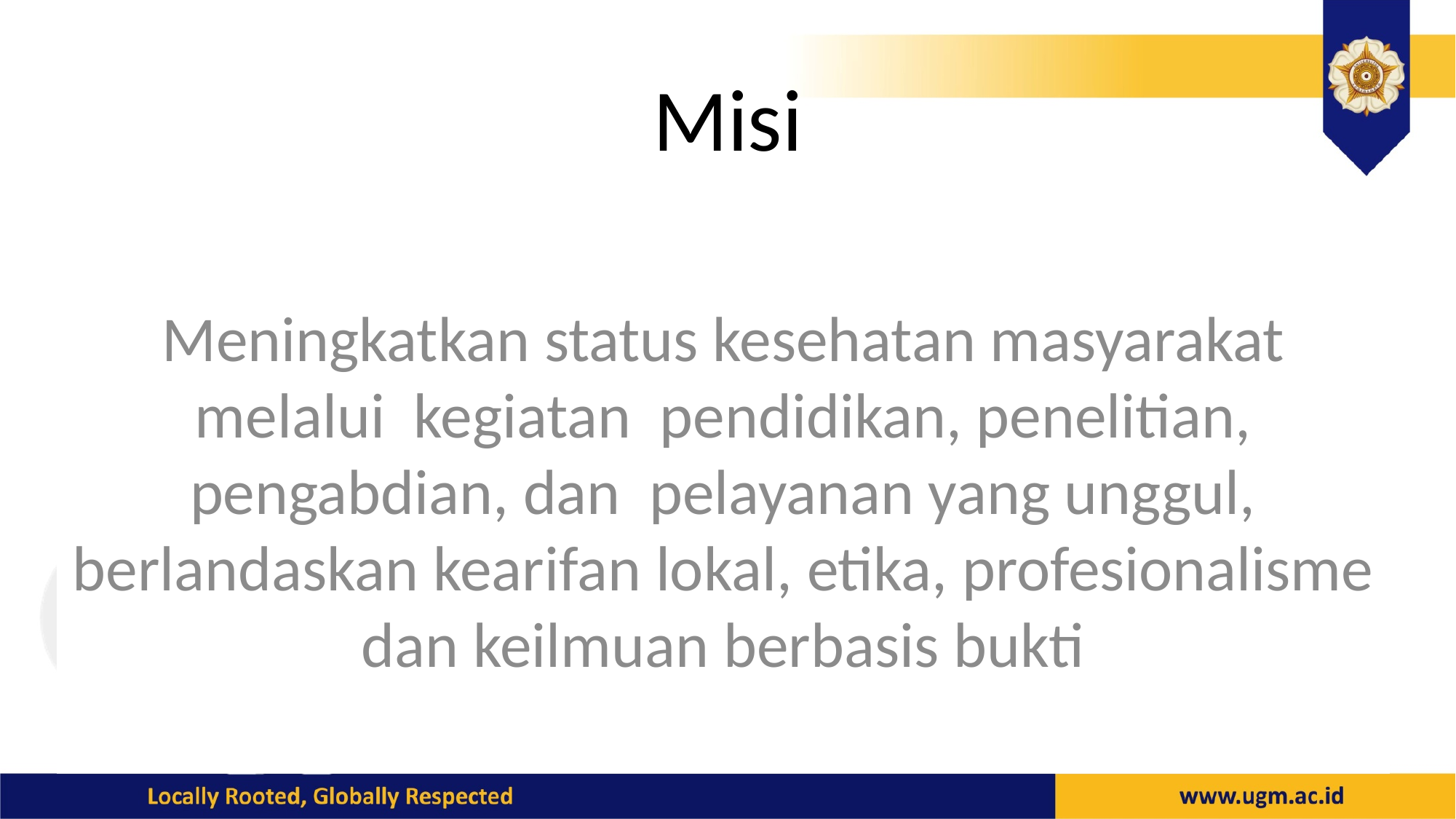

# Misi
Meningkatkan status kesehatan masyarakat melalui  kegiatan  pendidikan, penelitian, pengabdian, dan  pelayanan yang unggul, berlandaskan kearifan lokal, etika, profesionalisme dan keilmuan berbasis bukti